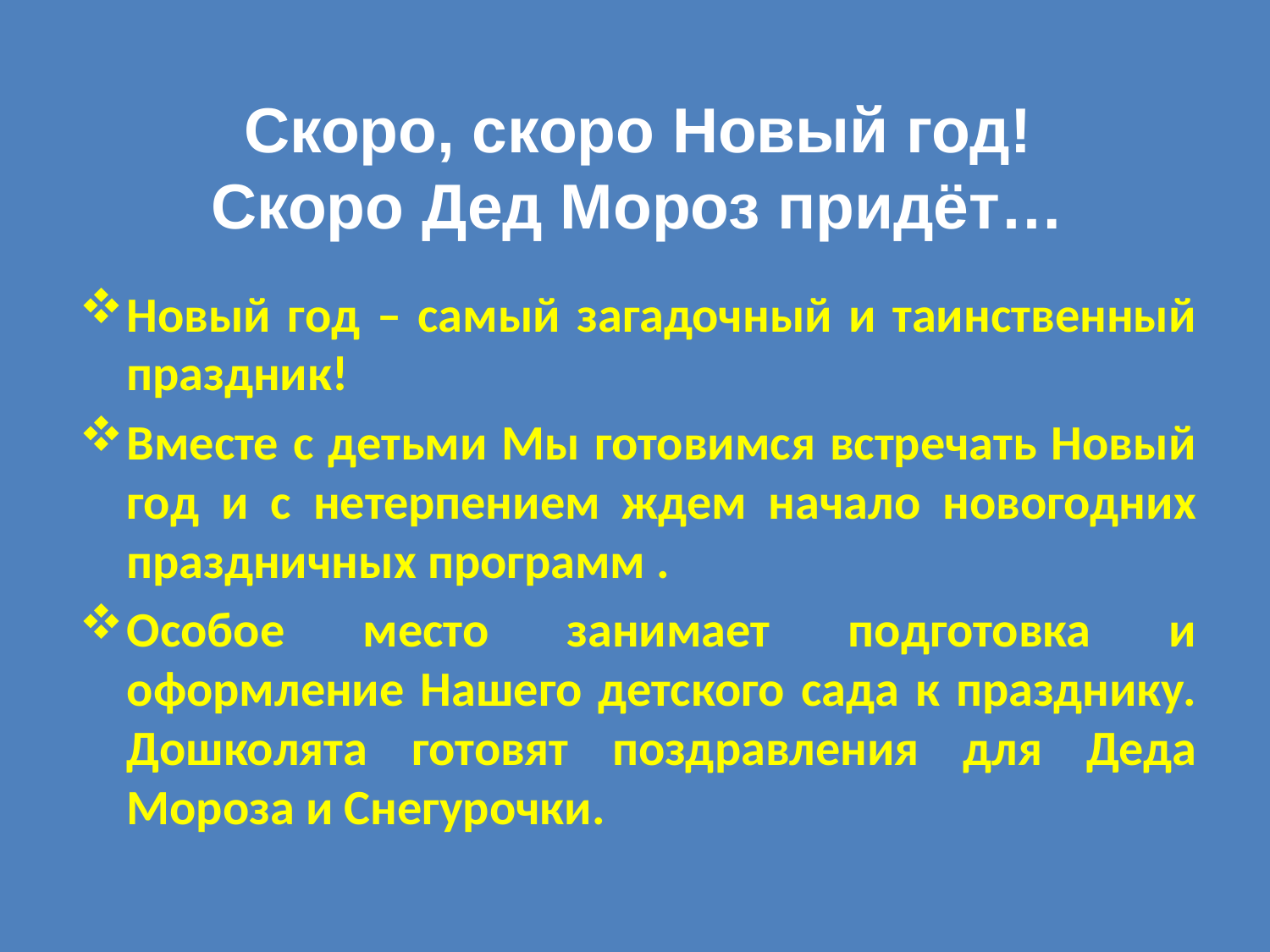

# Скоро, скоро Новый год! Скоро Дед Мороз придёт…
Новый год – самый загадочный и таинственный праздник!
Вместе с детьми Мы готовимся встречать Новый год и с нетерпением ждем начало новогодних праздничных программ .
Особое место занимает подготовка и оформление Нашего детского сада к празднику. Дошколята готовят поздравления для Деда Мороза и Снегурочки.